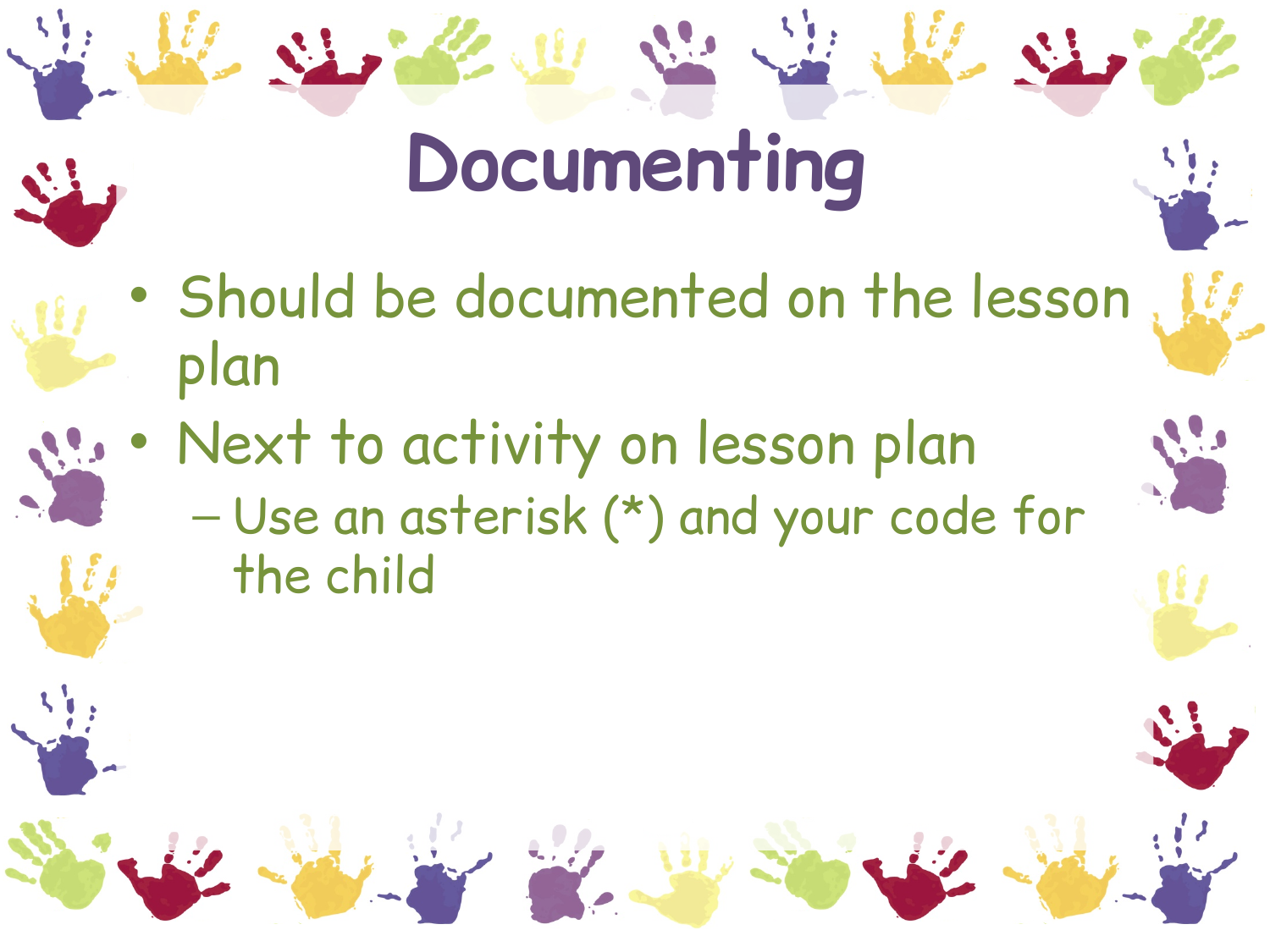

# Documenting
Should be documented on the lesson plan
Next to activity on lesson plan
Use an asterisk (*) and your code for the child